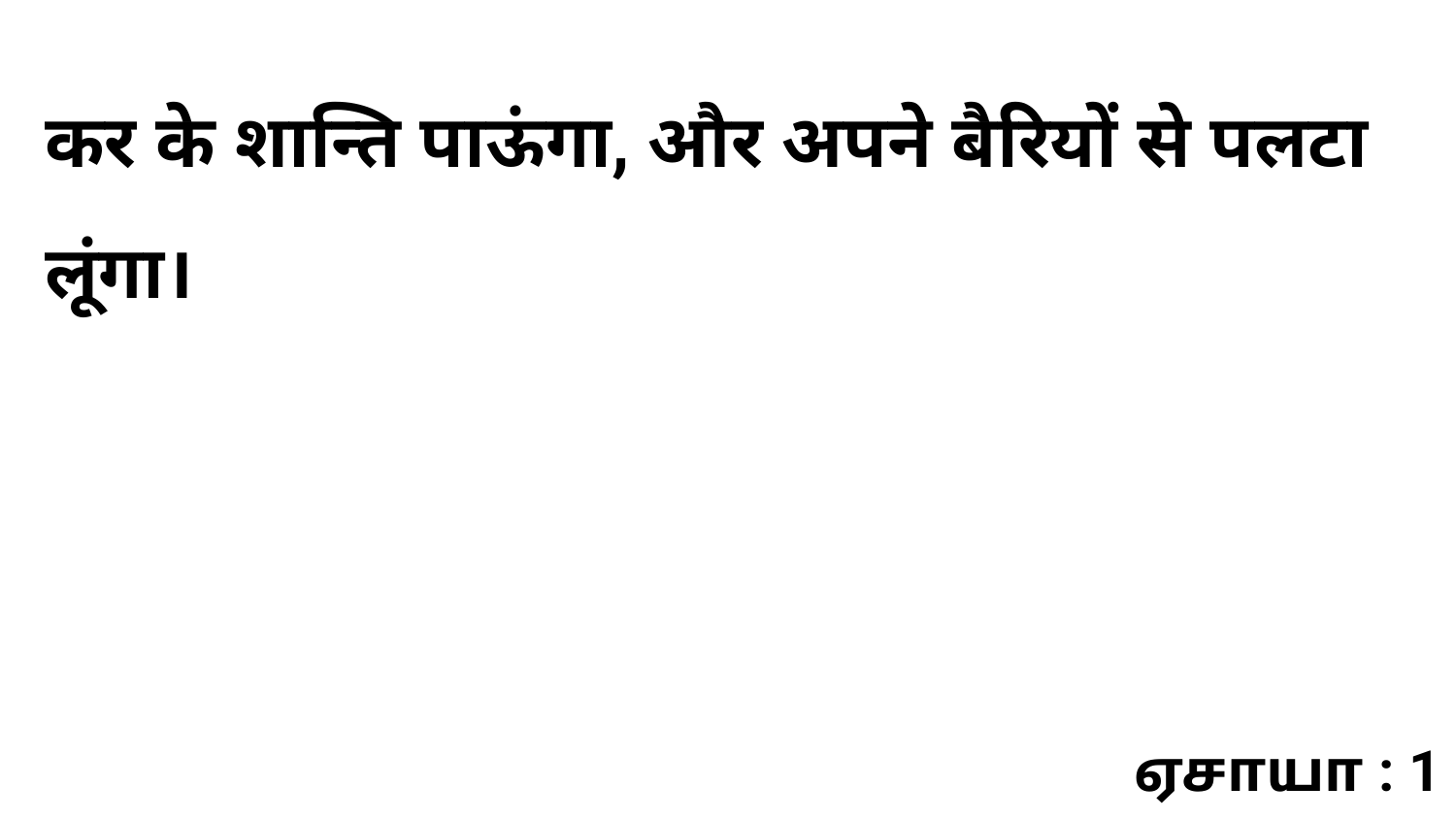

कर के शान्ति पाऊंगा, और अपने बैरियों से पलटा लूंगा।
ஏசாயா : 1